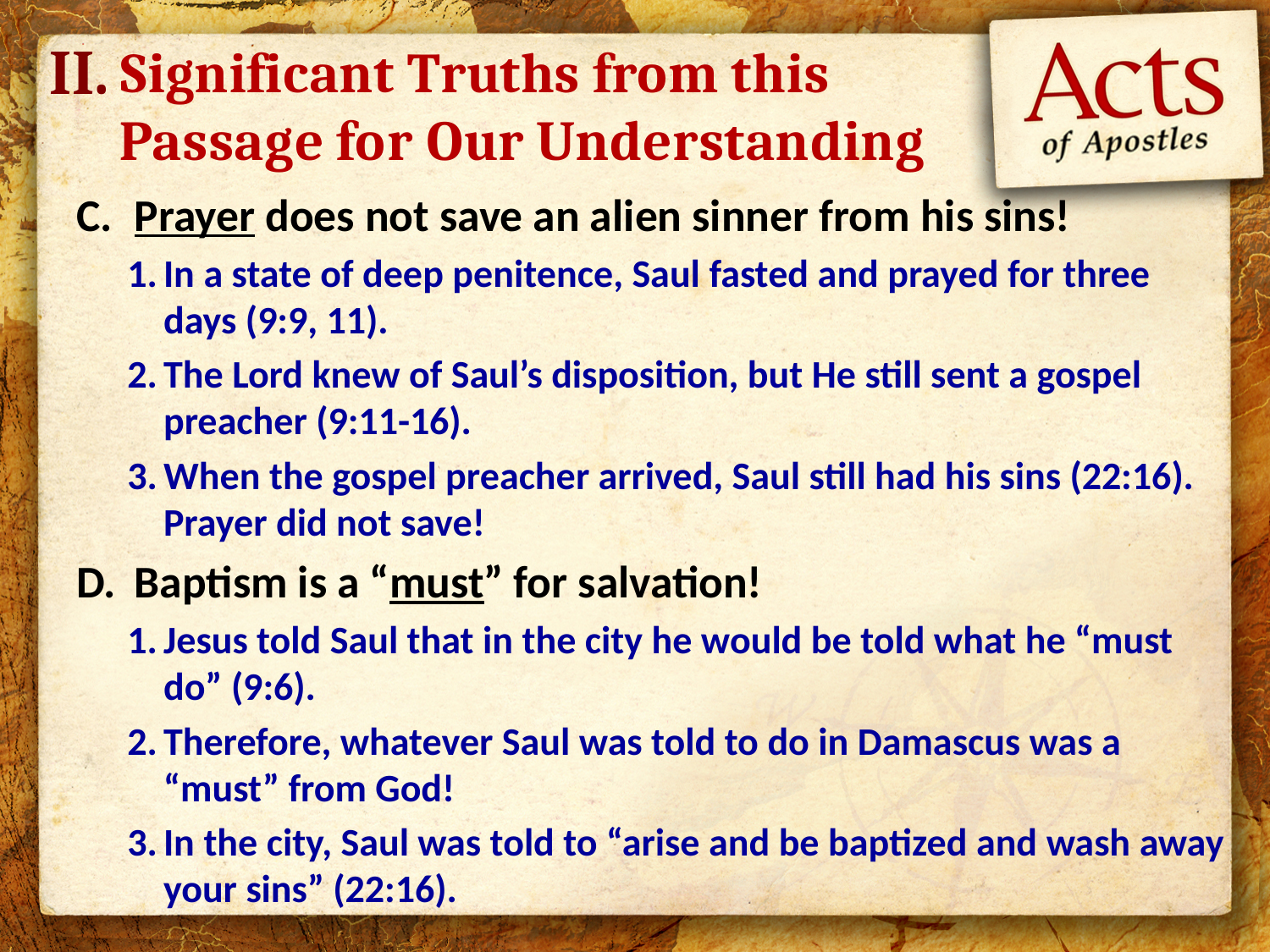

II.
Significant Truths from this Passage for Our Understanding
Prayer does not save an alien sinner from his sins!
In a state of deep penitence, Saul fasted and prayed for three days (9:9, 11).
The Lord knew of Saul’s disposition, but He still sent a gospel preacher (9:11-16).
When the gospel preacher arrived, Saul still had his sins (22:16). Prayer did not save!
Baptism is a “must” for salvation!
Jesus told Saul that in the city he would be told what he “must do” (9:6).
Therefore, whatever Saul was told to do in Damascus was a “must” from God!
In the city, Saul was told to “arise and be baptized and wash away your sins” (22:16).